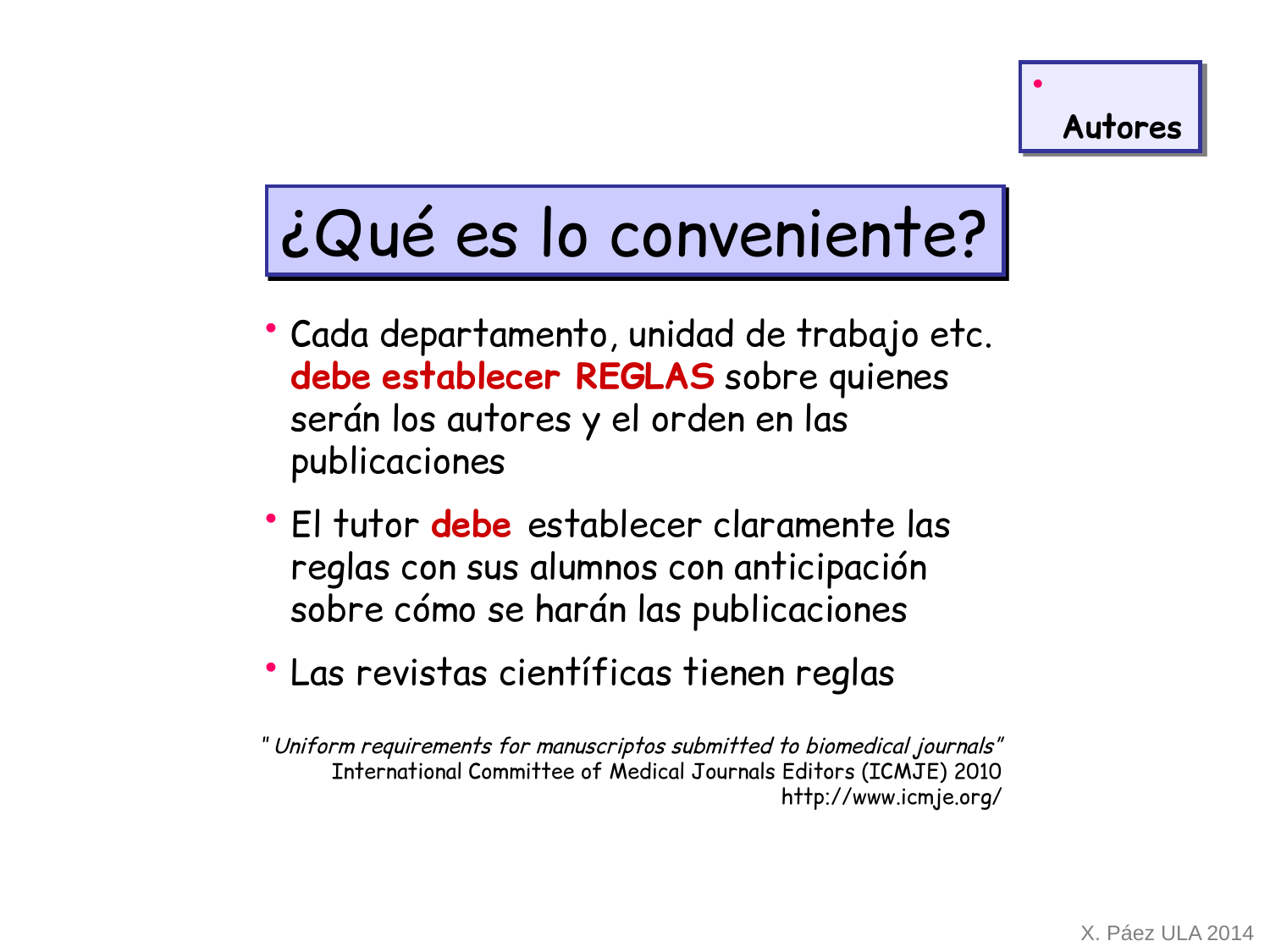

Autores
¿Qué es lo conveniente?
Cada departamento, unidad de trabajo etc. debe establecer REGLAS sobre quienes serán los autores y el orden en las publicaciones

El tutor debe establecer claramente las reglas con sus alumnos con anticipación sobre cómo se harán las publicaciones

Las revistas científicas tienen reglas
“ Uniform requirements for manuscriptos submitted to biomedical journals”
International Committee of Medical Journals Editors (ICMJE) 2010
http://www.icmje.org/
X. Páez ULA 2014